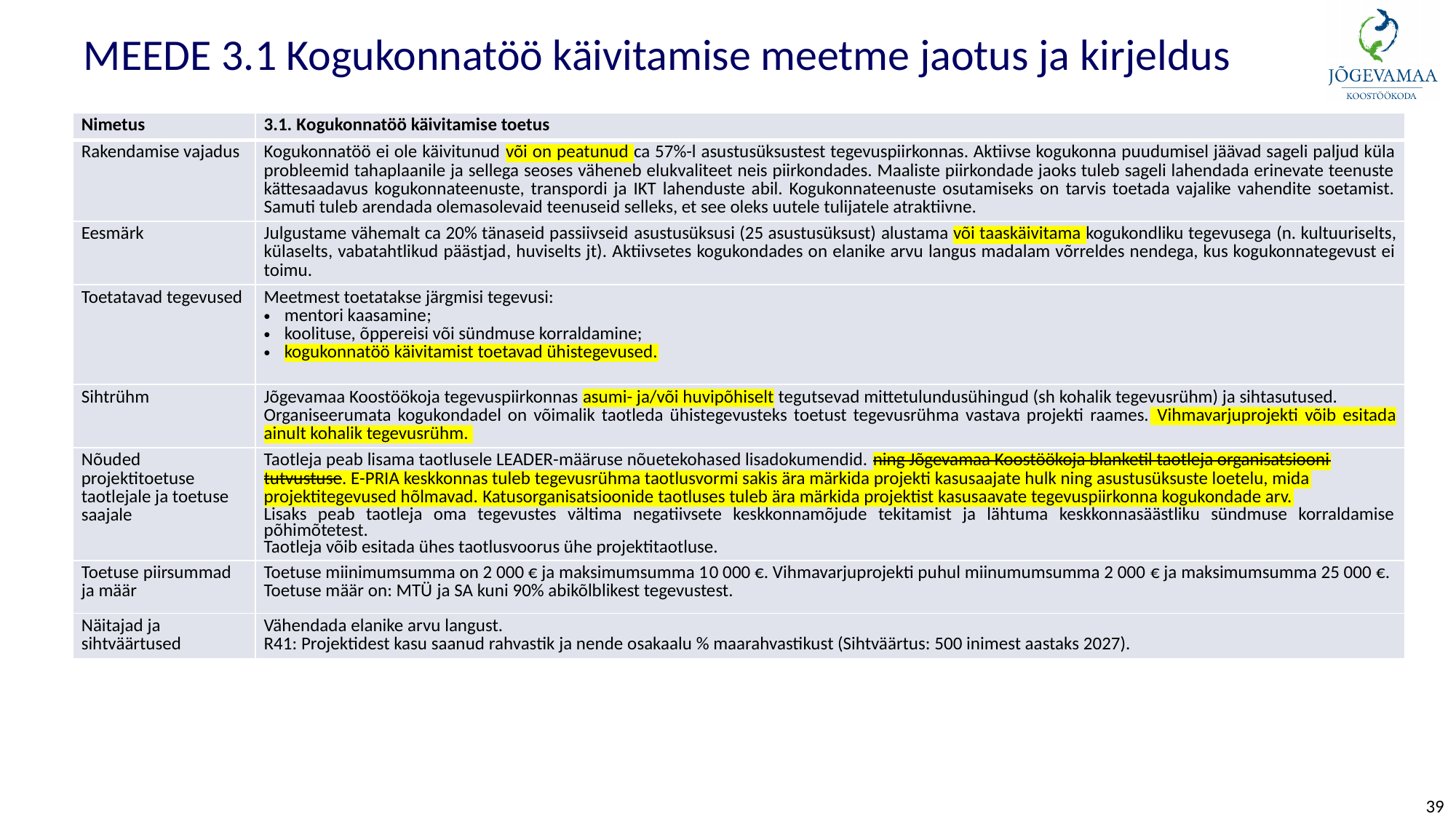

MEEDE 3.1 Kogukonnatöö käivitamise meetme jaotus ja kirjeldus
| Nimetus | 3.1. Kogukonnatöö käivitamise toetus |
| --- | --- |
| Rakendamise vajadus | Kogukonnatöö ei ole käivitunud või on peatunud ca 57%-l asustusüksustest tegevuspiirkonnas. Aktiivse kogukonna puudumisel jäävad sageli paljud küla probleemid tahaplaanile ja sellega seoses väheneb elukvaliteet neis piirkondades. Maaliste piirkondade jaoks tuleb sageli lahendada erinevate teenuste kättesaadavus kogukonnateenuste, transpordi ja IKT lahenduste abil. Kogukonnateenuste osutamiseks on tarvis toetada vajalike vahendite soetamist. Samuti tuleb arendada olemasolevaid teenuseid selleks, et see oleks uutele tulijatele atraktiivne. |
| Eesmärk | Julgustame vähemalt ca 20% tänaseid passiivseid asustusüksusi (25 asustusüksust) alustama või taaskäivitama kogukondliku tegevusega (n. kultuuriselts, külaselts, vabatahtlikud päästjad, huviselts jt). Aktiivsetes kogukondades on elanike arvu langus madalam võrreldes nendega, kus kogukonnategevust ei toimu. |
| Toetatavad tegevused | Meetmest toetatakse järgmisi tegevusi: mentori kaasamine; koolituse, õppereisi või sündmuse korraldamine; kogukonnatöö käivitamist toetavad ühistegevused. |
| Sihtrühm | Jõgevamaa Koostöökoja tegevuspiirkonnas asumi- ja/või huvipõhiselt tegutsevad mittetulundusühingud (sh kohalik tegevusrühm) ja sihtasutused. Organiseerumata kogukondadel on võimalik taotleda ühistegevusteks toetust tegevusrühma vastava projekti raames. Vihmavarjuprojekti võib esitada ainult kohalik tegevusrühm. |
| Nõuded projektitoetuse taotlejale ja toetuse saajale | Taotleja peab lisama taotlusele LEADER-määruse nõuetekohased lisadokumendid. ning Jõgevamaa Koostöökoja blanketil taotleja organisatsiooni tutvustuse. E-PRIA keskkonnas tuleb tegevusrühma taotlusvormi sakis ära märkida projekti kasusaajate hulk ning asustusüksuste loetelu, mida projektitegevused hõlmavad. Katusorganisatsioonide taotluses tuleb ära märkida projektist kasusaavate tegevuspiirkonna kogukondade arv. Lisaks peab taotleja oma tegevustes vältima negatiivsete keskkonnamõjude tekitamist ja lähtuma keskkonnasäästliku sündmuse korraldamise põhimõtetest. Taotleja võib esitada ühes taotlusvoorus ühe projektitaotluse. |
| Toetuse piirsummad ja määr | Toetuse miinimumsumma on 2 000 € ja maksimumsumma 10 000 €. Vihmavarjuprojekti puhul miinumumsumma 2 000 € ja maksimumsumma 25 000 €. Toetuse määr on: MTÜ ja SA kuni 90% abikõlblikest tegevustest. |
| Näitajad ja sihtväärtused | Vähendada elanike arvu langust. R41: Projektidest kasu saanud rahvastik ja nende osakaalu % maarahvastikust (Sihtväärtus: 500 inimest aastaks 2027). |
39